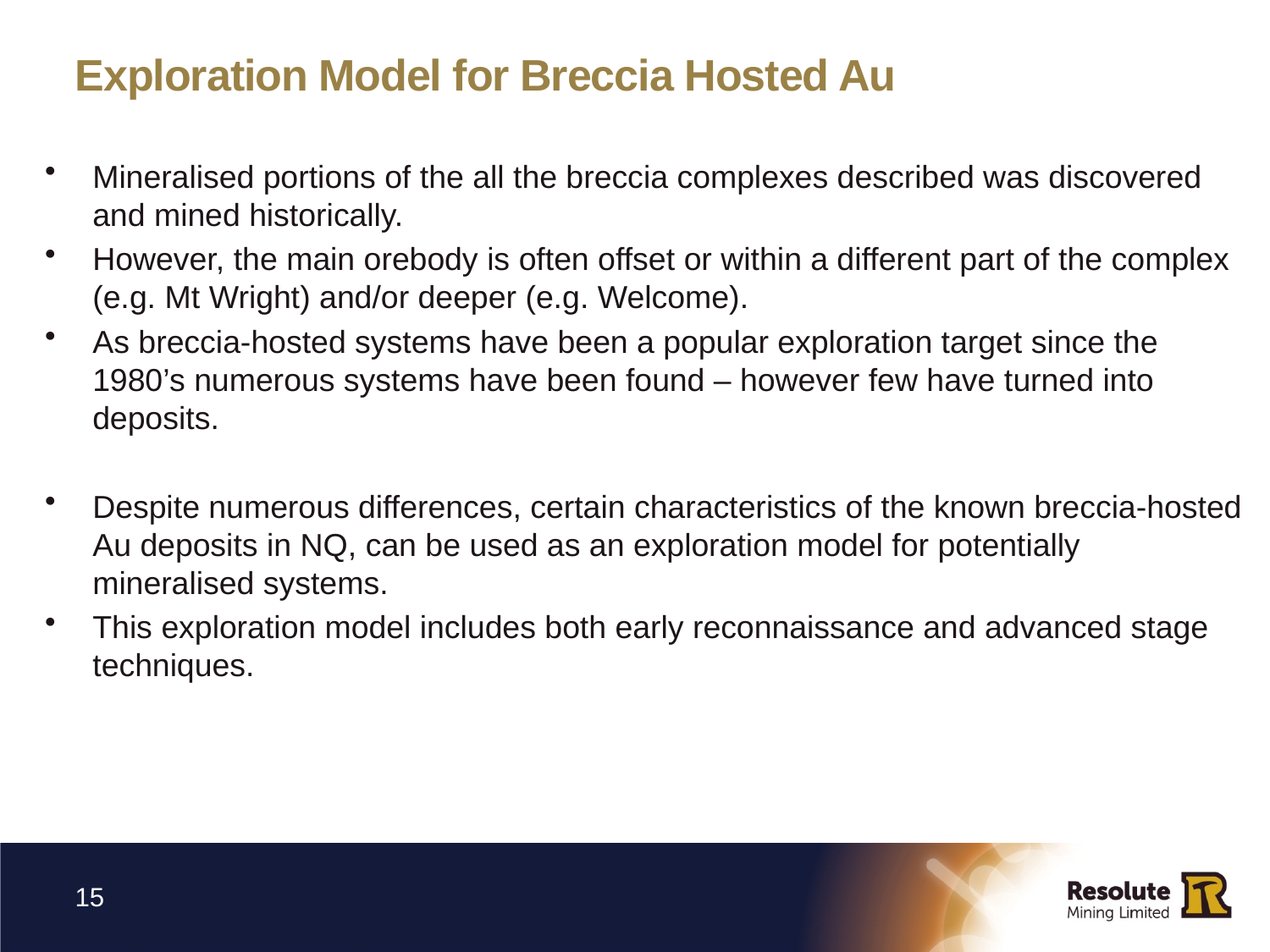

# Exploration Model for Breccia Hosted Au
Mineralised portions of the all the breccia complexes described was discovered and mined historically.
However, the main orebody is often offset or within a different part of the complex (e.g. Mt Wright) and/or deeper (e.g. Welcome).
As breccia-hosted systems have been a popular exploration target since the 1980’s numerous systems have been found – however few have turned into deposits.

Despite numerous differences, certain characteristics of the known breccia-hosted Au deposits in NQ, can be used as an exploration model for potentially mineralised systems.
This exploration model includes both early reconnaissance and advanced stage techniques.

15